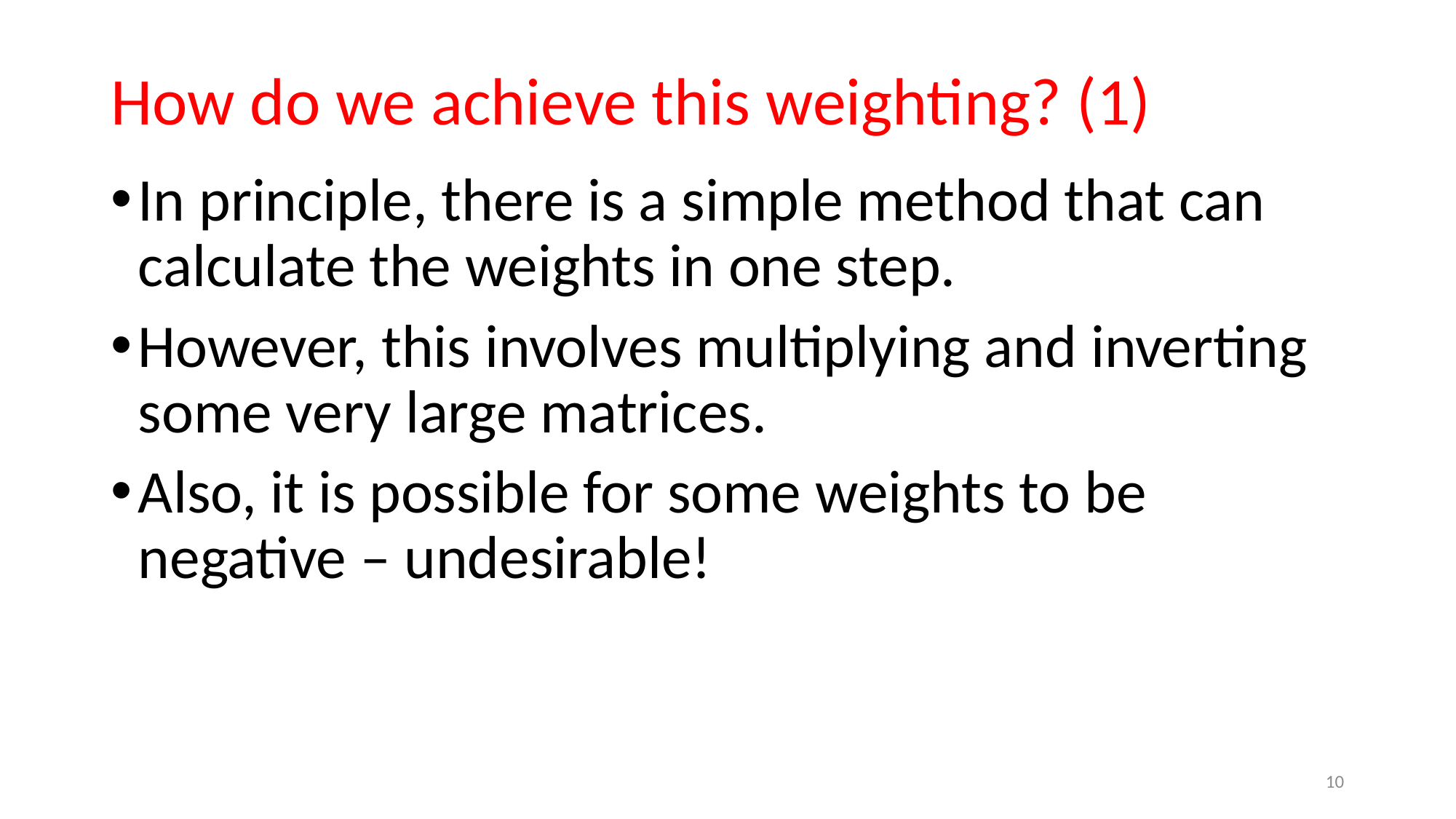

# How do we achieve this weighting? (1)
In principle, there is a simple method that can calculate the weights in one step.
However, this involves multiplying and inverting some very large matrices.
Also, it is possible for some weights to be negative – undesirable!
10